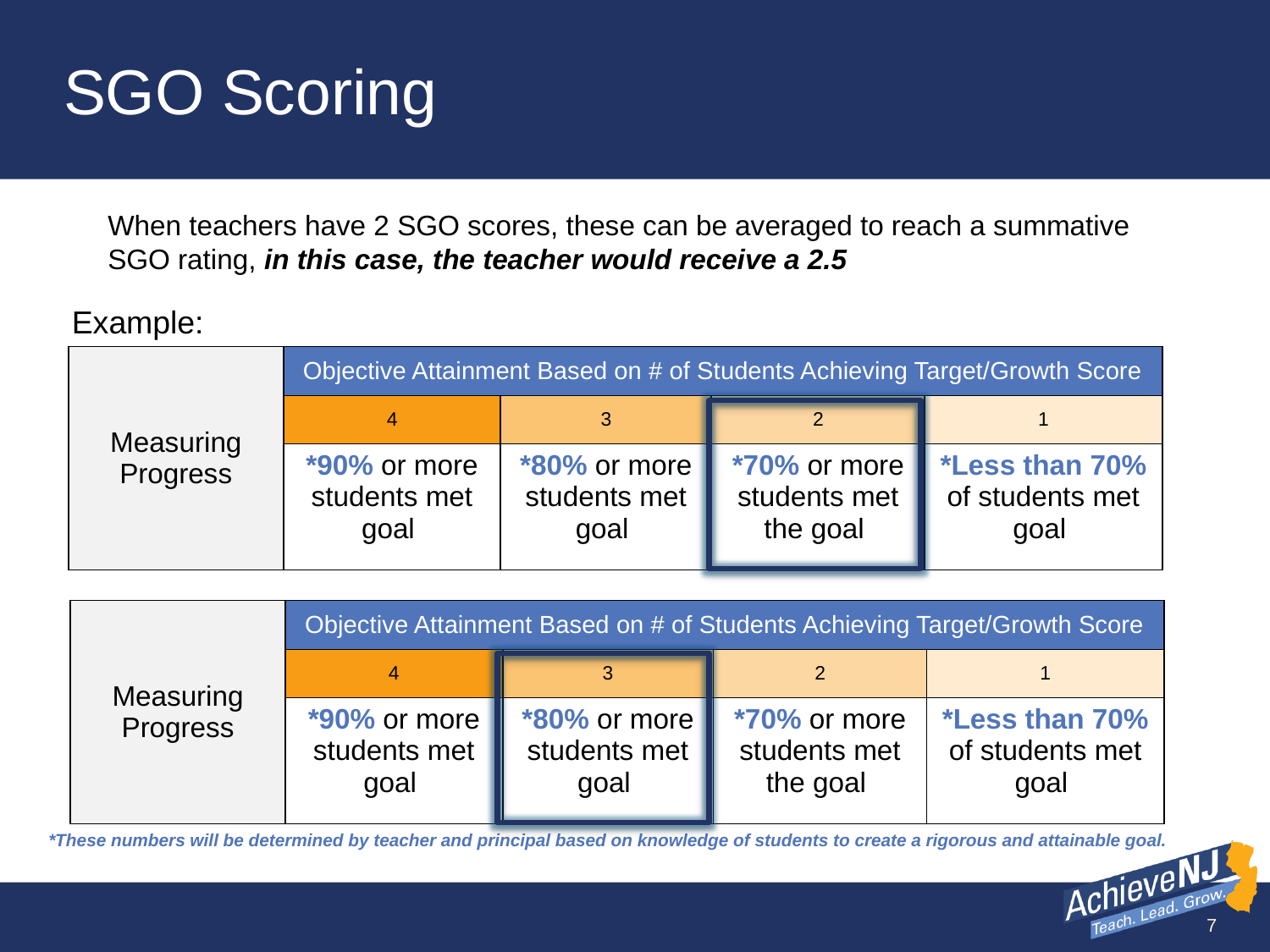

# SGO Scoring
When teachers have 2 SGO scores, these can be averaged to reach a summative SGO rating, in this case, the teacher would receive a 2.5
Example:
| Measuring Progress | Objective Attainment Based on # of Students Achieving Target/Growth Score |  |  |  |
| --- | --- | --- | --- | --- |
|  | 4 | 3 | 2 | 1 |
|  | \*90% or more students met goal | \*80% or more students met goal | \*70% or more students met the goal | \*Less than 70% of students met goal |

| Measuring Progress | Objective Attainment Based on # of Students Achieving Target/Growth Score |  |  |  |
| --- | --- | --- | --- | --- |
|  | 4 | 3 | 2 | 1 |
|  | \*90% or more students met goal | \*80% or more students met goal | \*70% or more students met the goal | \*Less than 70% of students met goal |

*These numbers will be determined by teacher and principal based on knowledge of students to create a rigorous and attainable goal.